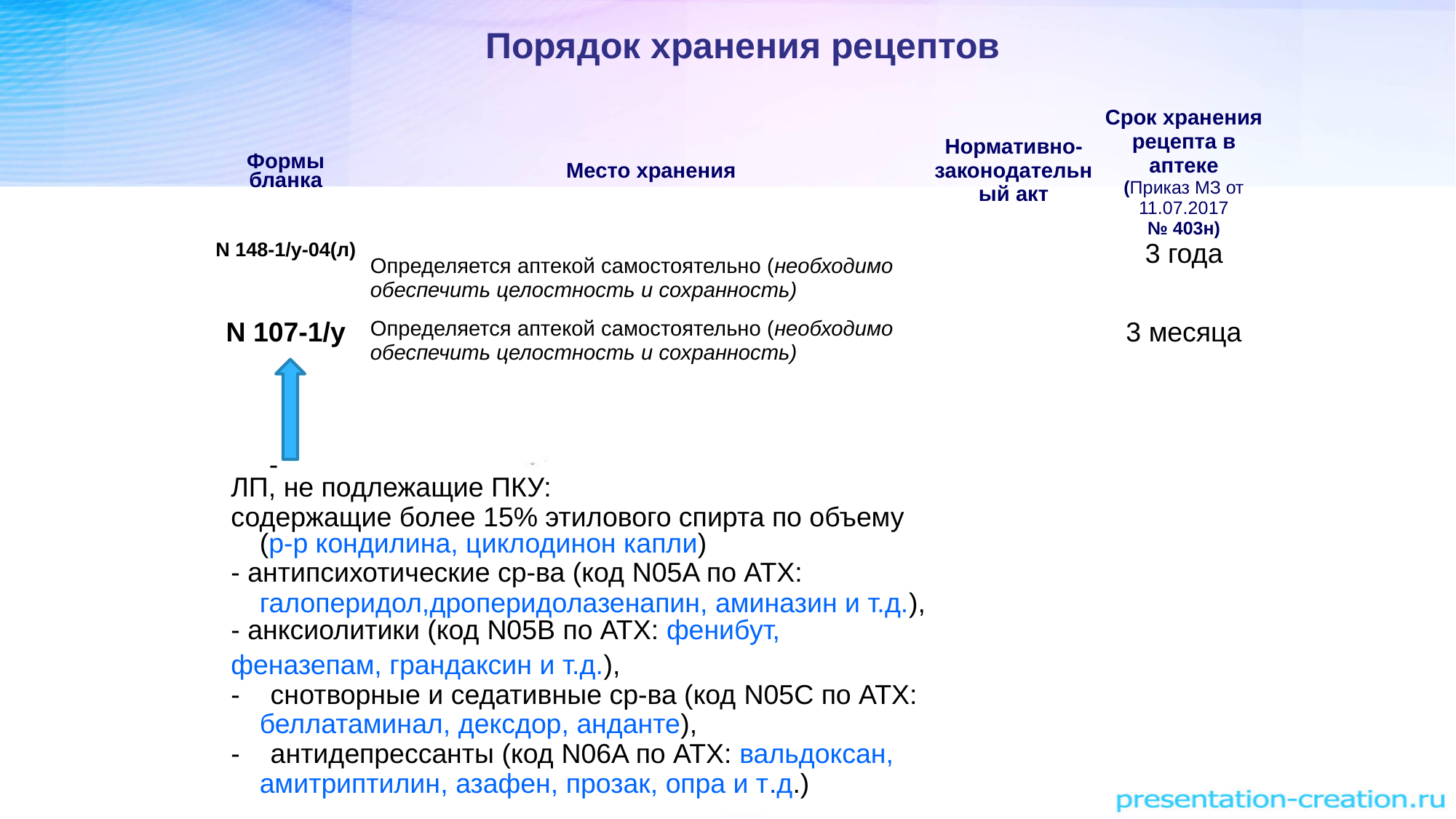

Порядок хранения рецептов
| Формы бланка | Место хранения | Нормативно-законодательный акт | Срок хранения рецепта в аптеке (Приказ МЗ от 11.07.2017 № 403н) |
| --- | --- | --- | --- |
| N 148-1/у-04(л) | Определяется аптекой самостоятельно (необходимо обеспечить целостность и сохранность) |  | 3 года |
| N 107-1/у | Определяется аптекой самостоятельно (необходимо обеспечить целостность и сохранность) |  | 3 месяца |

ЛП, не подлежащие ПКУ:
     -

содержащие более 15% этилового спирта по объему (р-р кондилина, циклодинон капли)
- антипсихотические ср-ва (код N05A по АТХ: галоперидол,дроперидолазенапин, аминазин и т.д.),
- анксиолитики (код N05B по АТХ: фенибут,
феназепам, грандаксин и т.д.),
-    снотворные и седативные ср-ва (код N05C по АТХ: беллатаминал, дексдор, анданте),
-    антидепрессанты (код N06A по АТХ: вальдоксан, амитриптилин, азафен, прозак, опра и т.д.)